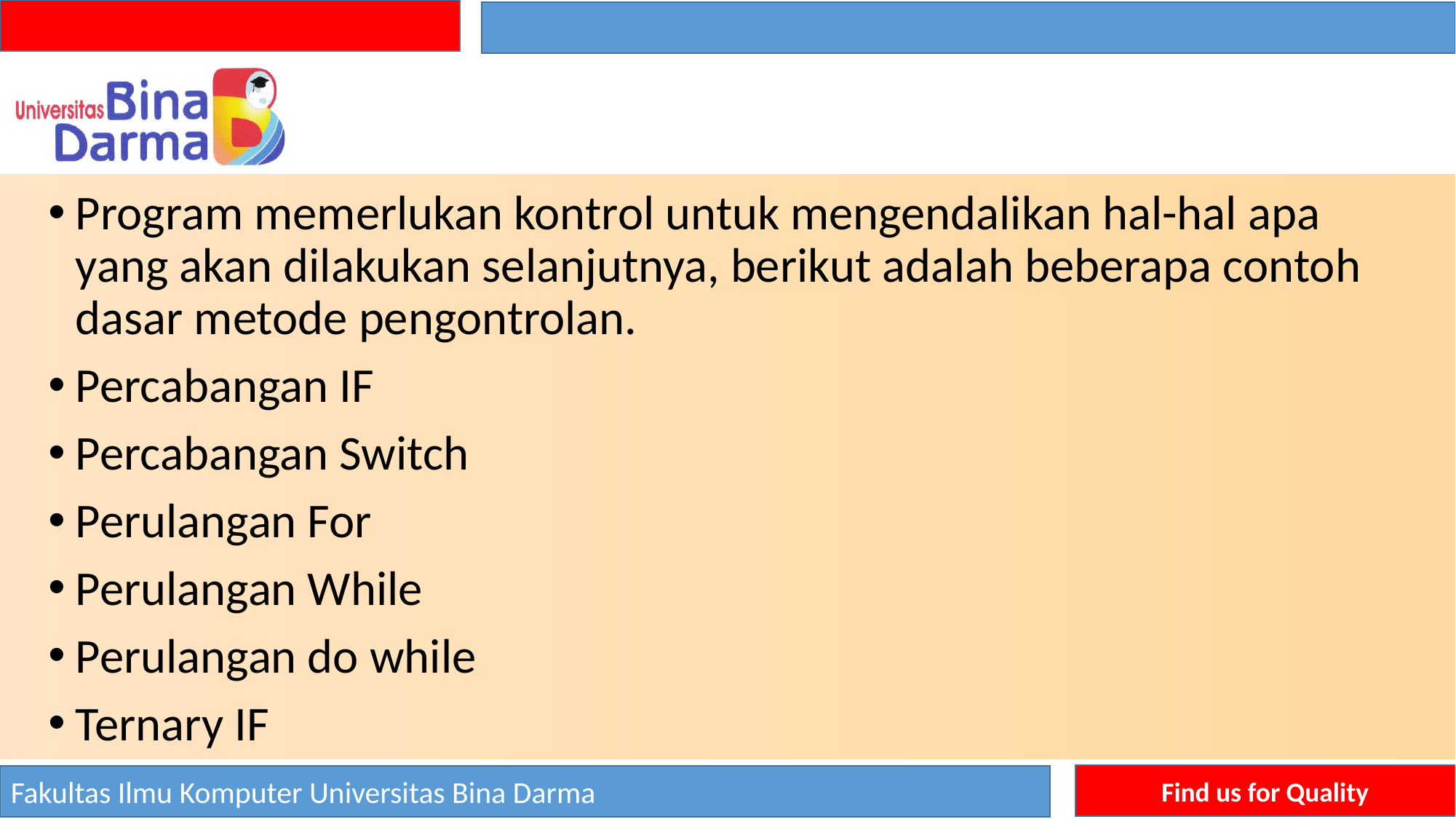

#
Program memerlukan kontrol untuk mengendalikan hal-hal apa yang akan dilakukan selanjutnya, berikut adalah beberapa contoh dasar metode pengontrolan.
Percabangan IF
Percabangan Switch
Perulangan For
Perulangan While
Perulangan do while
Ternary IF